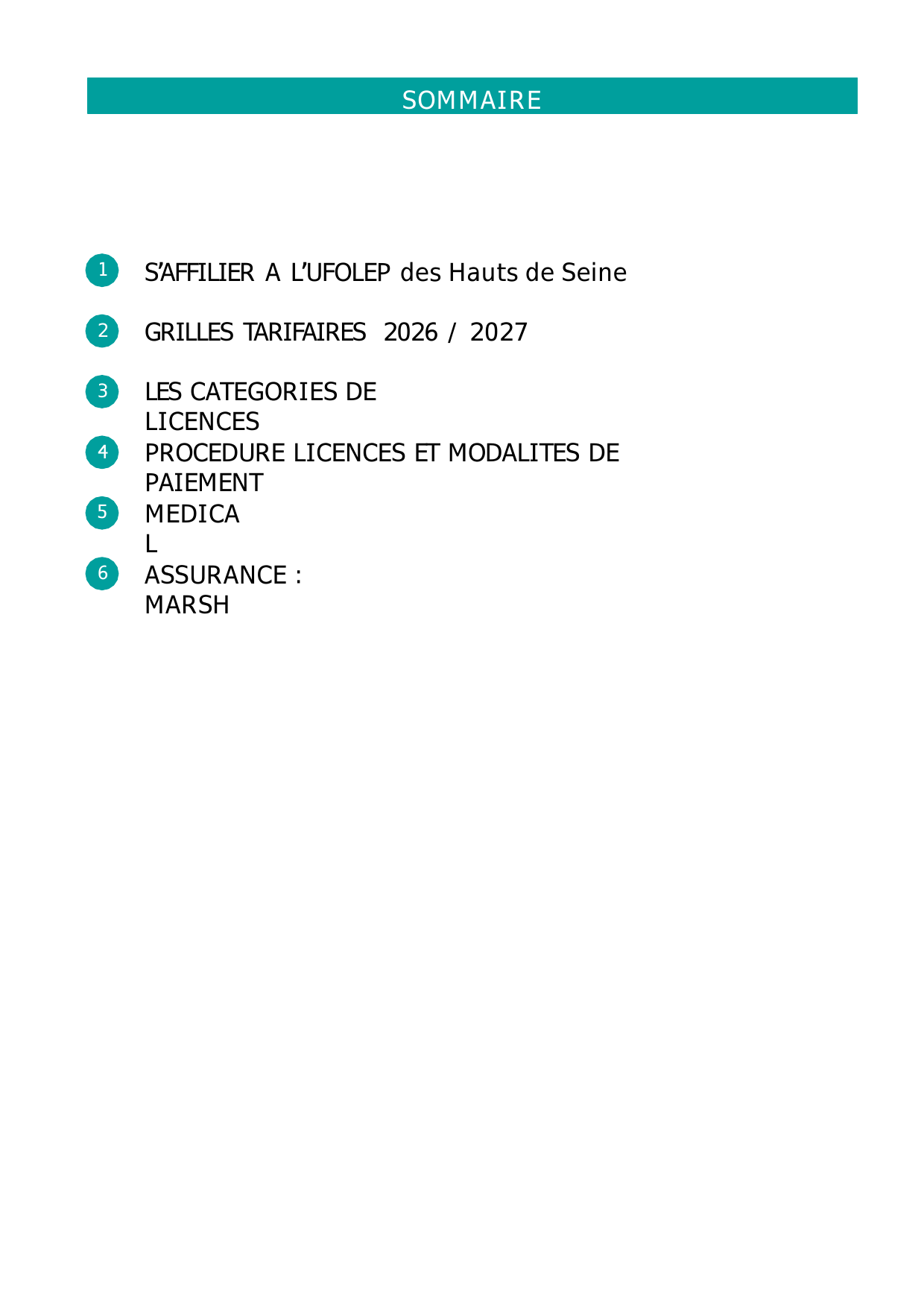

SOMMAIRE

1
S’AFFILIER A L’UFOLEP des Hauts de Seine

2
2
GRILLES TARIFAIRES  2026 / 2027
LES CATEGORIES DE LICENCES

3
PROCEDURE LICENCES ET MODALITES DE PAIEMENT

4

5
MEDICAL

6
ASSURANCE : MARSH